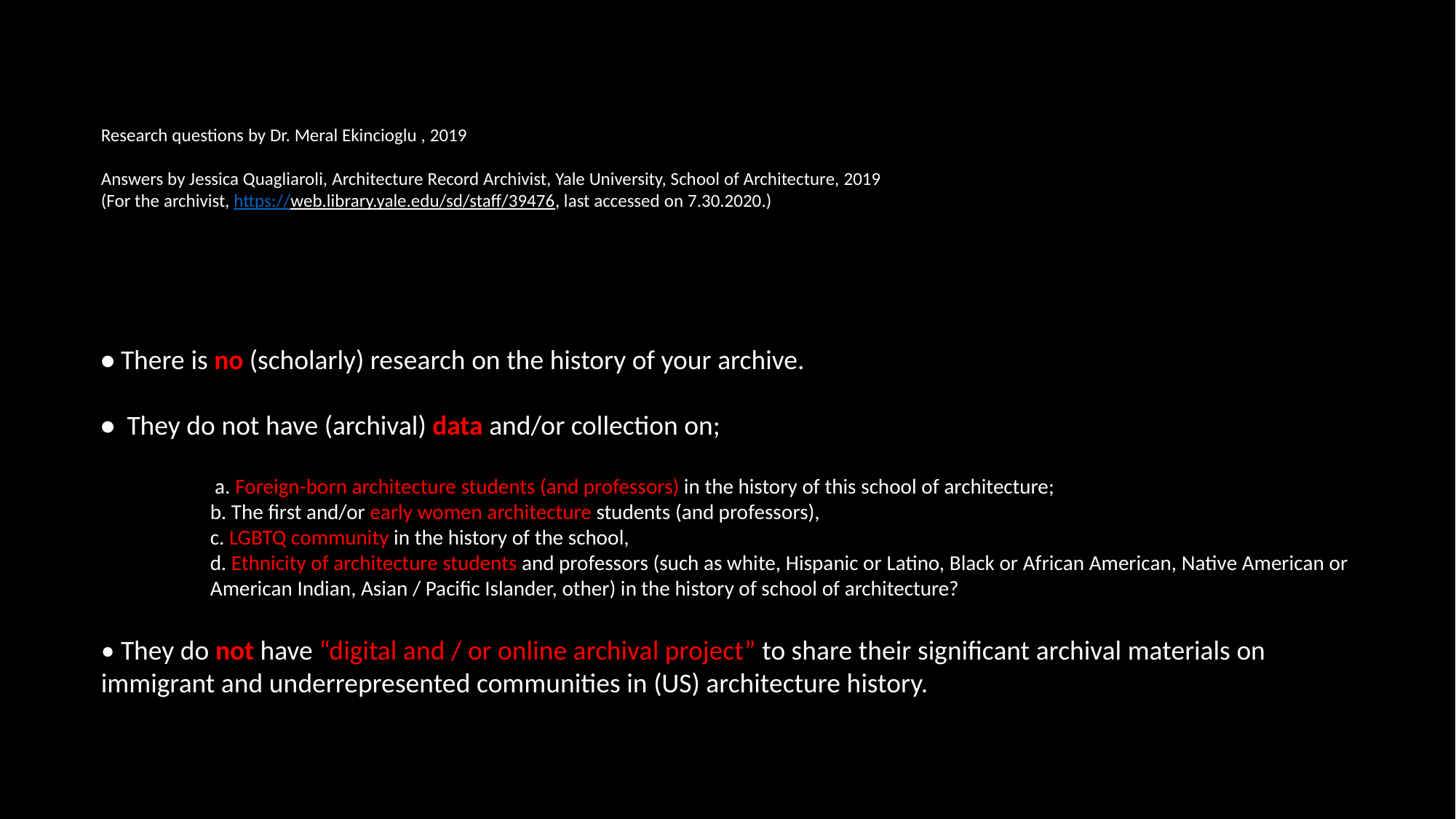

Research questions by Dr. Meral Ekincioglu , 2019

Answers by Jessica Quagliaroli, Architecture Record Archivist, Yale University, School of Architecture, 2019
(For the archivist, https://web.library.yale.edu/sd/staff/39476, last accessed on 7.30.2020.)

• There is no (scholarly) research on the history of your archive.

•  They do not have (archival) data and/or collection on;

    	 a. Foreign-born architecture students (and professors) in the history of this school of architecture;
     	b. The first and/or early women architecture students (and professors),
     	c. LGBTQ community in the history of the school,
    	d. Ethnicity of architecture students and professors (such as white, Hispanic or Latino, Black or African American, Native American or 	American Indian, Asian / Pacific Islander, other) in the history of school of architecture?

• They do not have “digital and / or online archival project” to share their significant archival materials on immigrant and underrepresented communities in (US) architecture history.